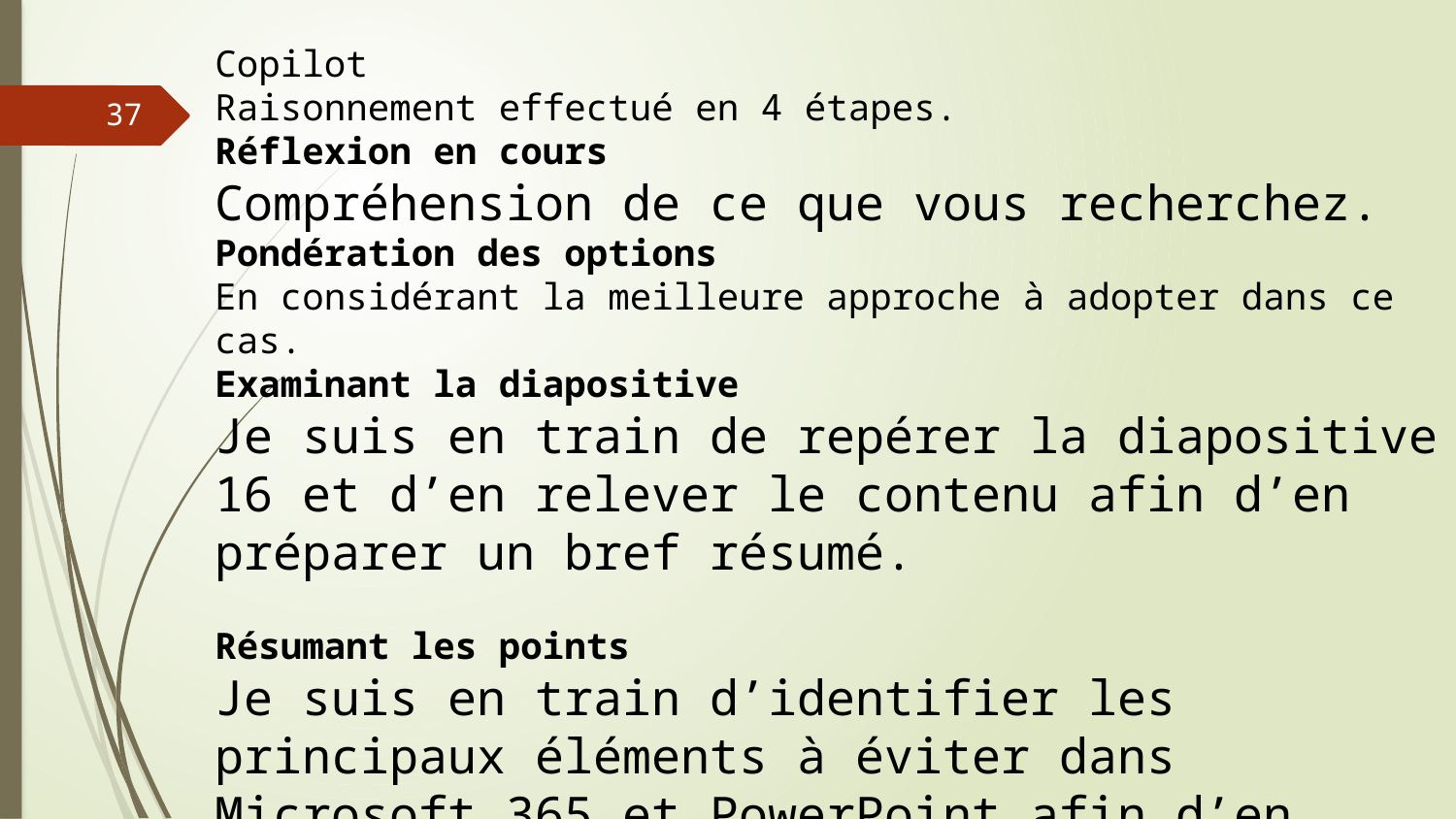

Copilot
Raisonnement effectué en 4 étapes.
Réflexion en cours
Compréhension de ce que vous recherchez.
Pondération des options
En considérant la meilleure approche à adopter dans ce cas.
Examinant la diapositive
Je suis en train de repérer la diapositive 16 et d’en relever le contenu afin d’en préparer un bref résumé.

Résumant les points
Je suis en train d’identifier les principaux éléments à éviter dans Microsoft 365 et PowerPoint afin d’en présenter une vue d’ensemble claire.
À éviter — PowerPoint et Microsoft 365

37